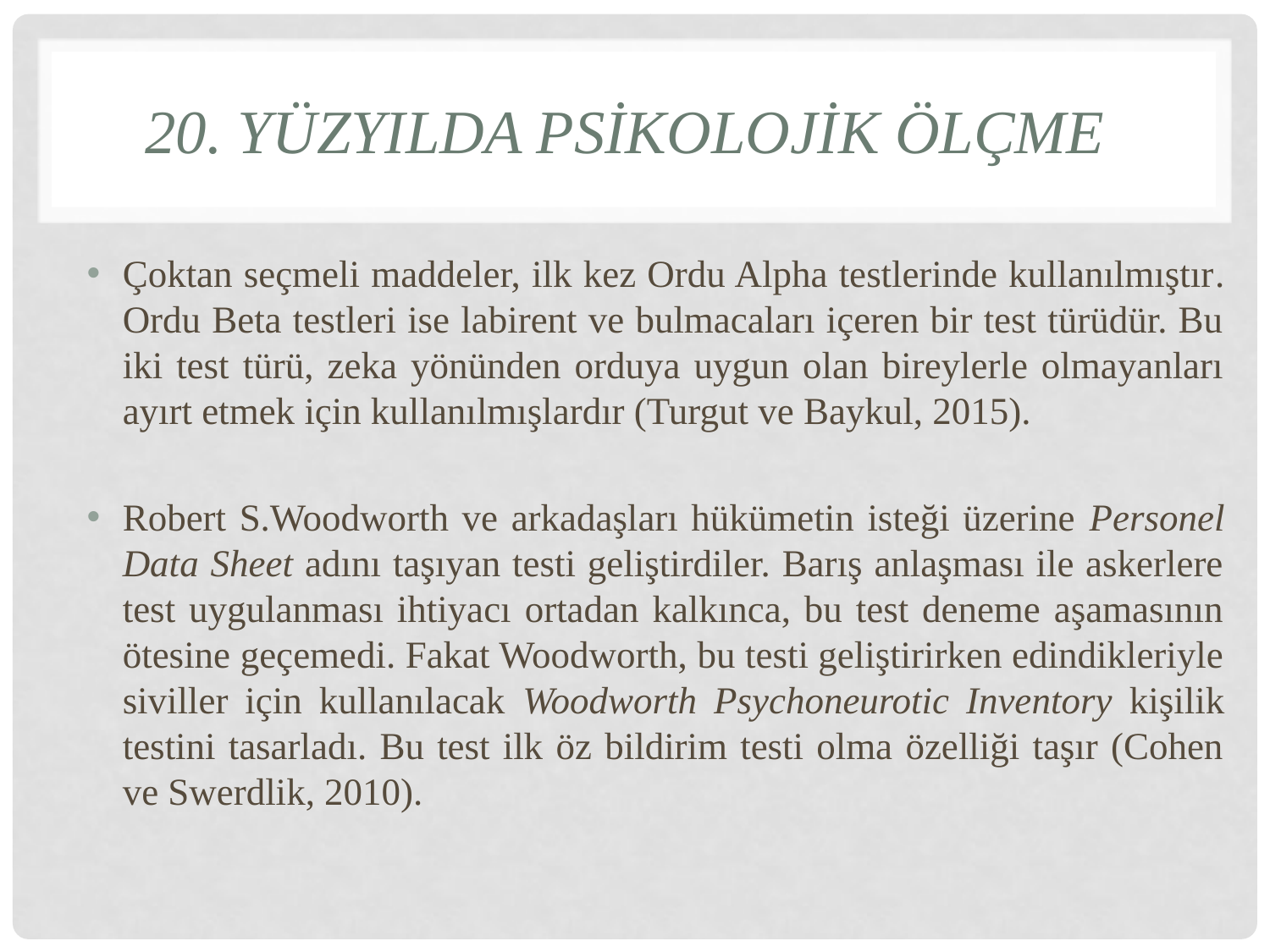

# 20. YüzyIlda Psİkolojİk Ölçme
Çoktan seçmeli maddeler, ilk kez Ordu Alpha testlerinde kullanılmıştır. Ordu Beta testleri ise labirent ve bulmacaları içeren bir test türüdür. Bu iki test türü, zeka yönünden orduya uygun olan bireylerle olmayanları ayırt etmek için kullanılmışlardır (Turgut ve Baykul, 2015).

Robert S.Woodworth ve arkadaşları hükümetin isteği üzerine Personel Data Sheet adını taşıyan testi geliştirdiler. Barış anlaşması ile askerlere test uygulanması ihtiyacı ortadan kalkınca, bu test deneme aşamasının ötesine geçemedi. Fakat Woodworth, bu testi geliştirirken edindikleriyle siviller için kullanılacak Woodworth Psychoneurotic Inventory kişilik testini tasarladı. Bu test ilk öz bildirim testi olma özelliği taşır (Cohen ve Swerdlik, 2010).